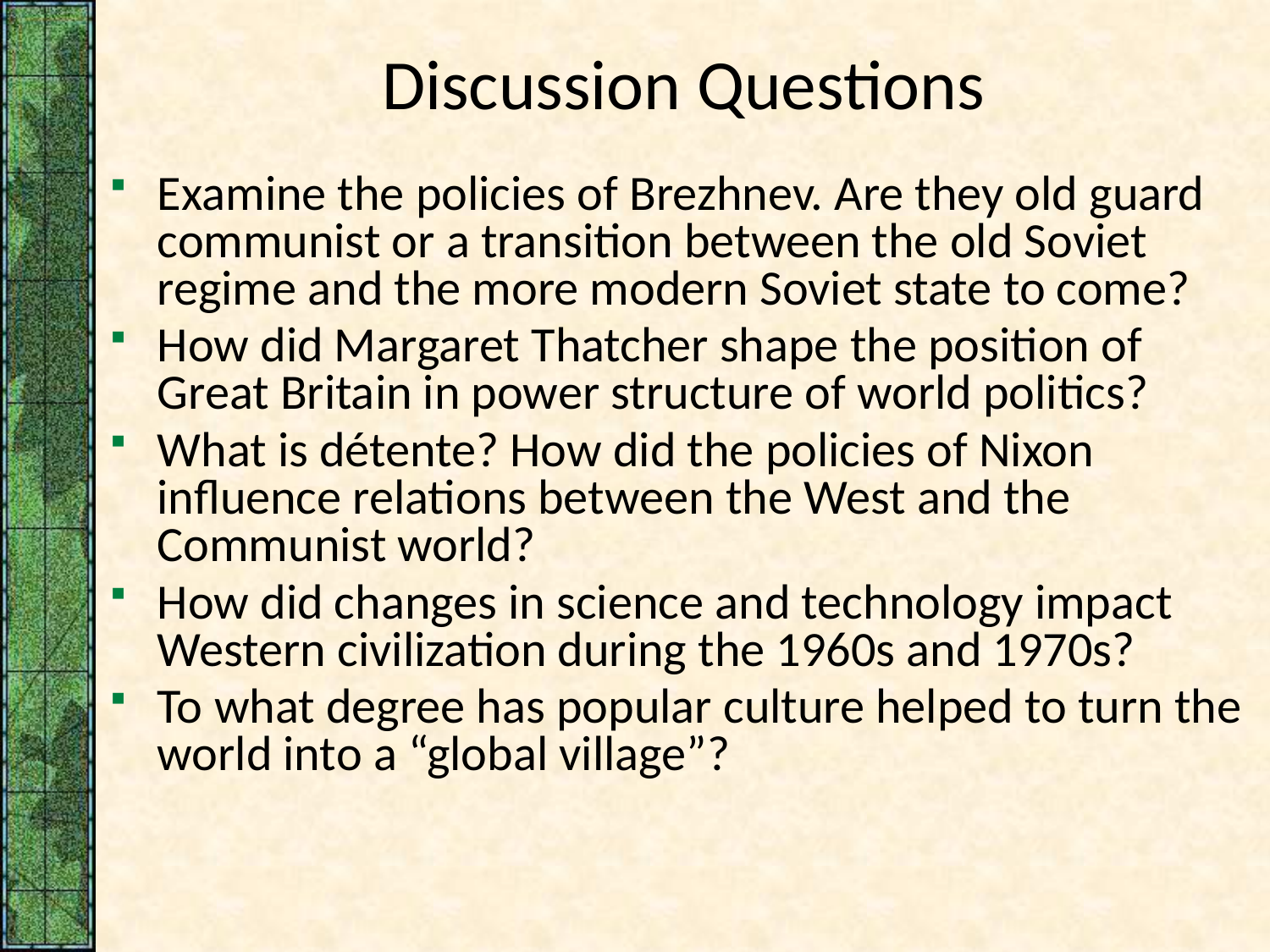

# Discussion Questions
Examine the policies of Brezhnev. Are they old guard communist or a transition between the old Soviet regime and the more modern Soviet state to come?
How did Margaret Thatcher shape the position of Great Britain in power structure of world politics?
What is détente? How did the policies of Nixon influence relations between the West and the Communist world?
How did changes in science and technology impact Western civilization during the 1960s and 1970s?
To what degree has popular culture helped to turn the world into a “global village”?